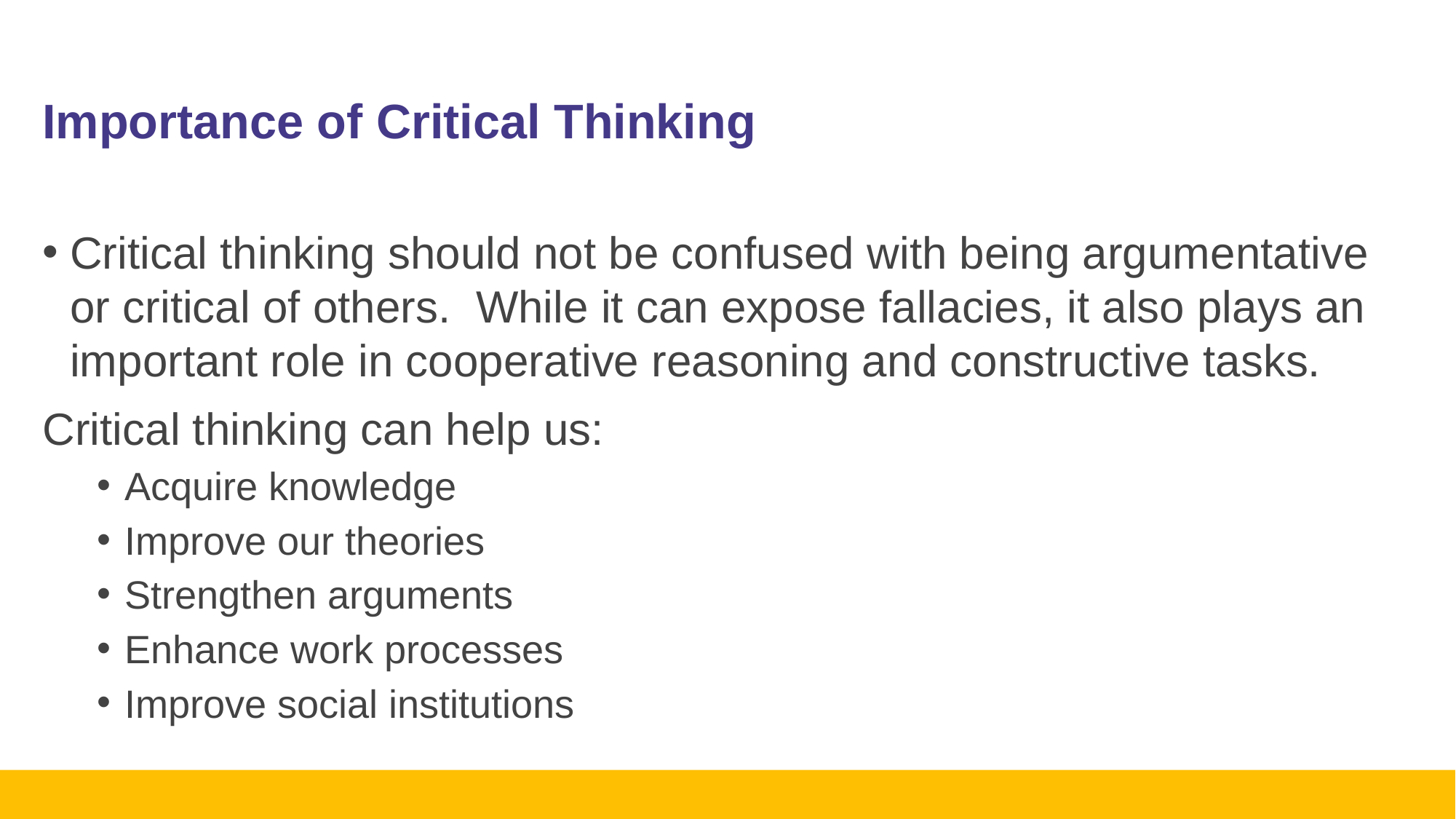

# Importance of Critical Thinking
Critical thinking should not be confused with being argumentative or critical of others.  While it can expose fallacies, it also plays an important role in cooperative reasoning and constructive tasks.
Critical thinking can help us:
Acquire knowledge
Improve our theories
Strengthen arguments
Enhance work processes
Improve social institutions